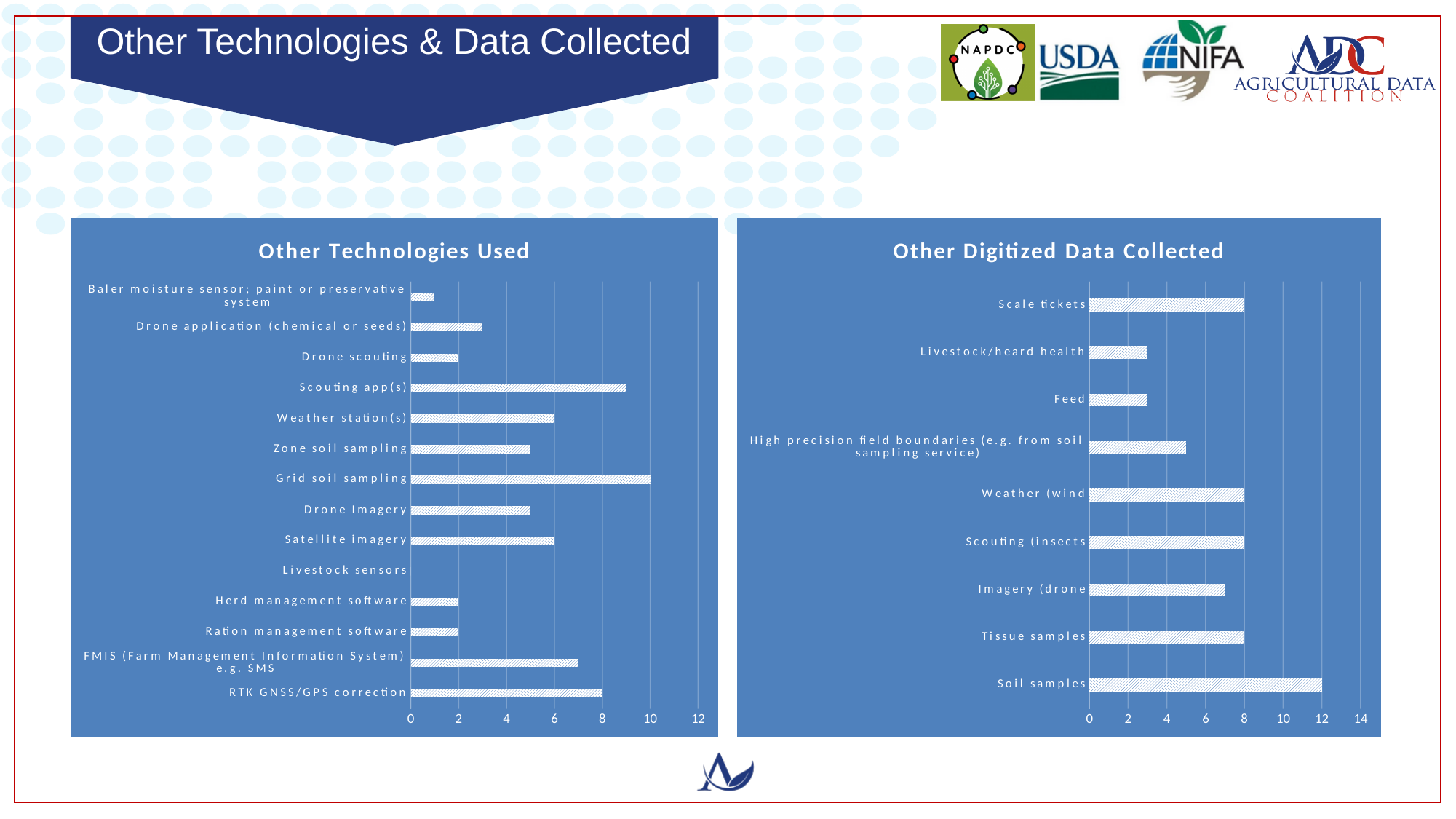

# Other Technologies & Data Collected

### Chart: Other Technologies Used

| Category |  |
|---|---|
| RTK GNSS/GPS correction | 8.0 |
| FMIS (Farm Management Information System) e.g. SMS | 7.0 |
| Ration management software | 2.0 |
| Herd management software | 2.0 |
| Livestock sensors | 0.0 |
| Satellite imagery | 6.0 |
| Drone Imagery | 5.0 |
| Grid soil sampling | 10.0 |
| Zone soil sampling | 5.0 |
| Weather station(s) | 6.0 |
| Scouting app(s) | 9.0 |
| Drone scouting | 2.0 |
| Drone application (chemical or seeds) | 3.0 |
| Baler moisture sensor; paint or preservative system | 1.0 |

### Chart: Other Digitized Data Collected

| Category |  |
|---|---|
| Soil samples | 12.0 |
| Tissue samples | 8.0 |
| Imagery (drone | 7.0 |
| Scouting (insects | 8.0 |
| Weather (wind | 8.0 |
| High precision field boundaries (e.g. from soil sampling service) | 5.0 |
| Feed | 3.0 |
| Livestock/heard health | 3.0 |
| Scale tickets | 8.0 |